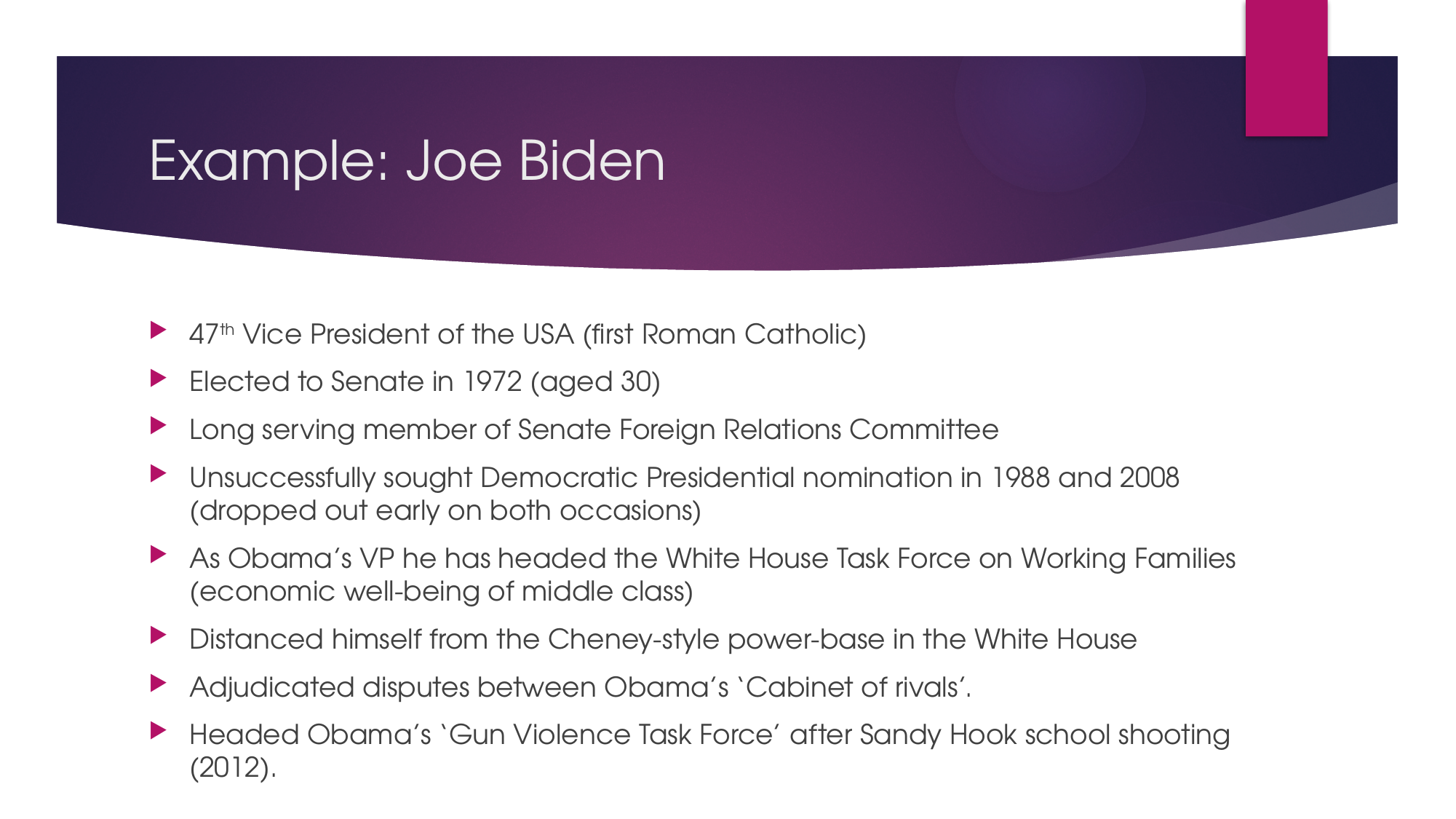

# Example: Joe Biden
47th Vice President of the USA (first Roman Catholic)
Elected to Senate in 1972 (aged 30)
Long serving member of Senate Foreign Relations Committee
Unsuccessfully sought Democratic Presidential nomination in 1988 and 2008 (dropped out early on both occasions)
As Obama’s VP he has headed the White House Task Force on Working Families (economic well-being of middle class)
Distanced himself from the Cheney-style power-base in the White House
Adjudicated disputes between Obama’s ‘Cabinet of rivals’.
Headed Obama’s ‘Gun Violence Task Force’ after Sandy Hook school shooting (2012).